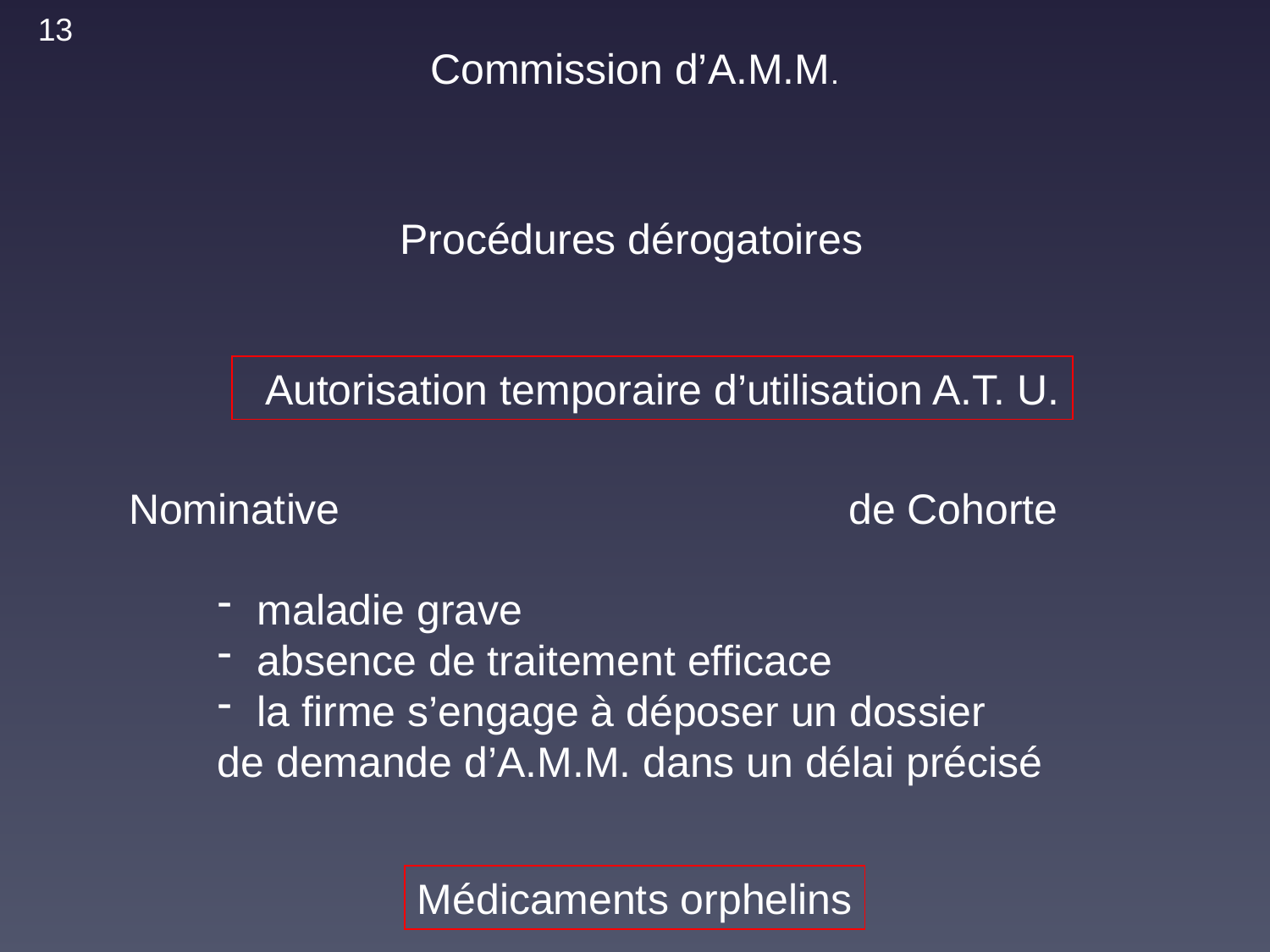

13
Commission d’A.M.M.
Procédures dérogatoires
  Autorisation temporaire d’utilisation A.T. U.
Nominative
de Cohorte
maladie grave
absence de traitement efficace
la firme s’engage à déposer un dossier
de demande d’A.M.M. dans un délai précisé
Médicaments orphelins